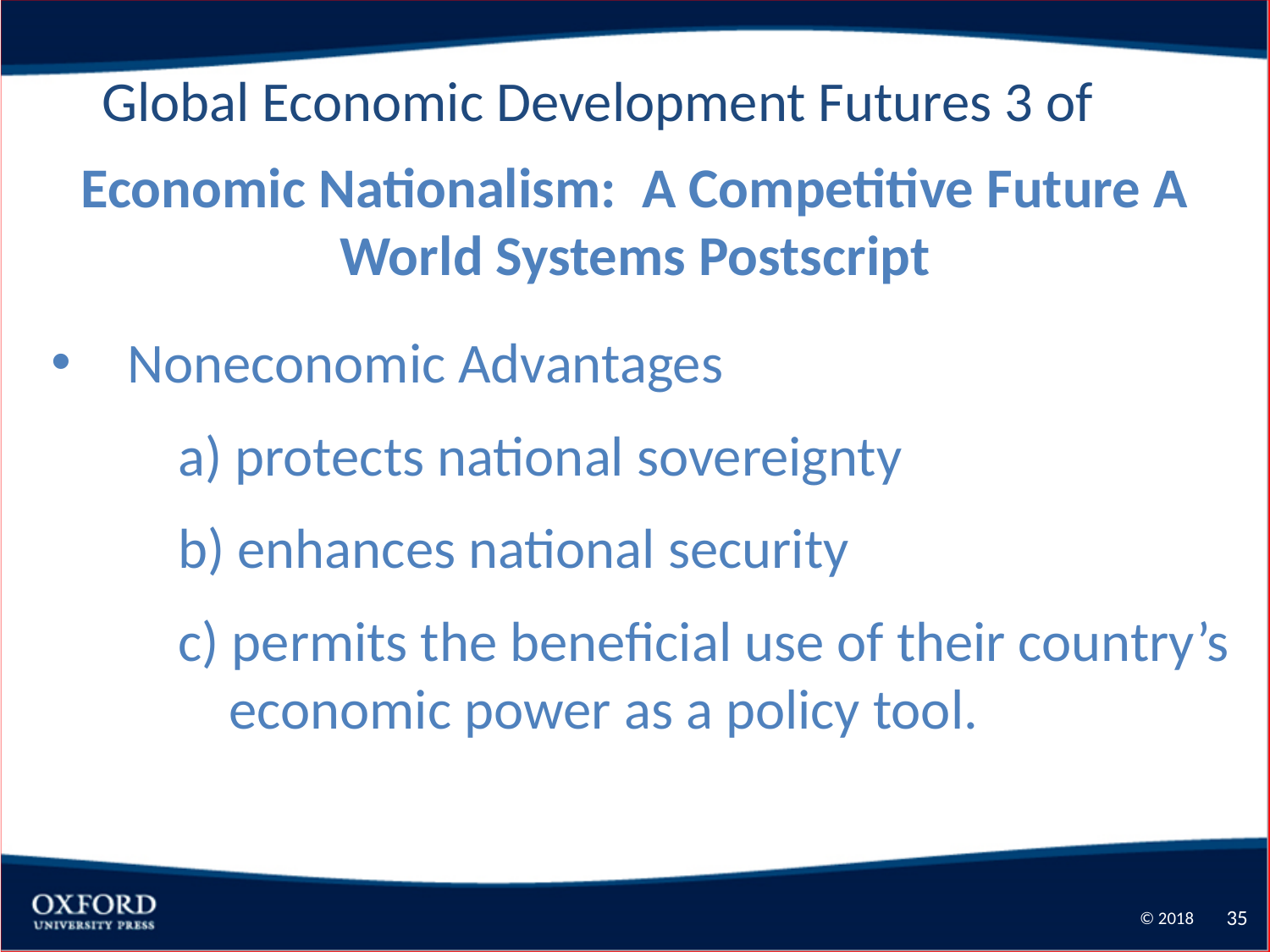

Global Economic Development Futures 3 of
Economic Nationalism:  A Competitive Future A World Systems Postscript

 Noneconomic Advantages
	a) protects national sovereignty
	b) enhances national security
	c) permits the beneficial use of their country’s 	    economic power as a policy tool.